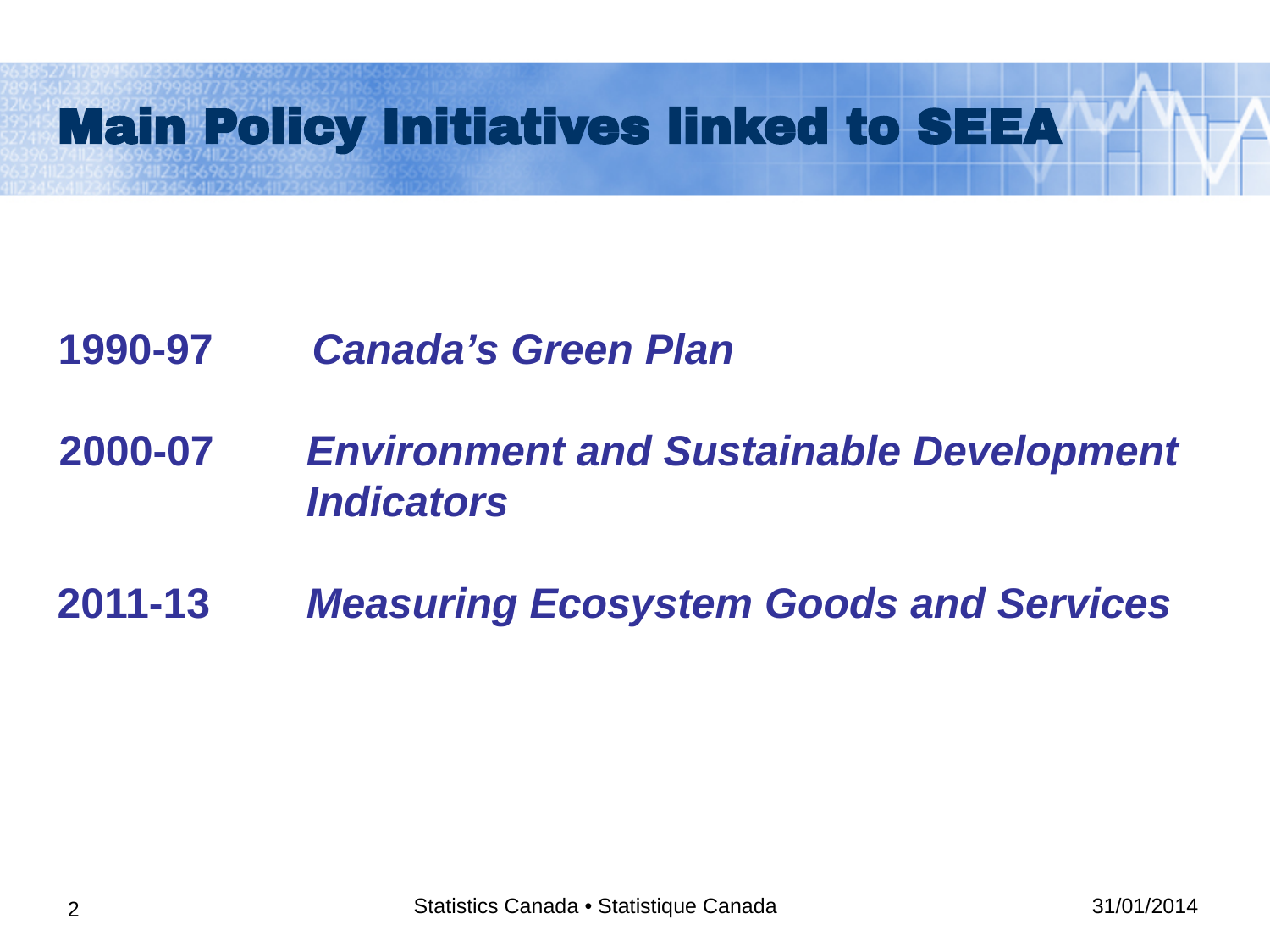

# Main Policy Initiatives linked to SEEA
1990-97 	Canada’s Green Plan

2000-07	Environment and Sustainable Development Indicators

2011-13 	Measuring Ecosystem Goods and Services
31/01/2014
Statistics Canada • Statistique Canada
2